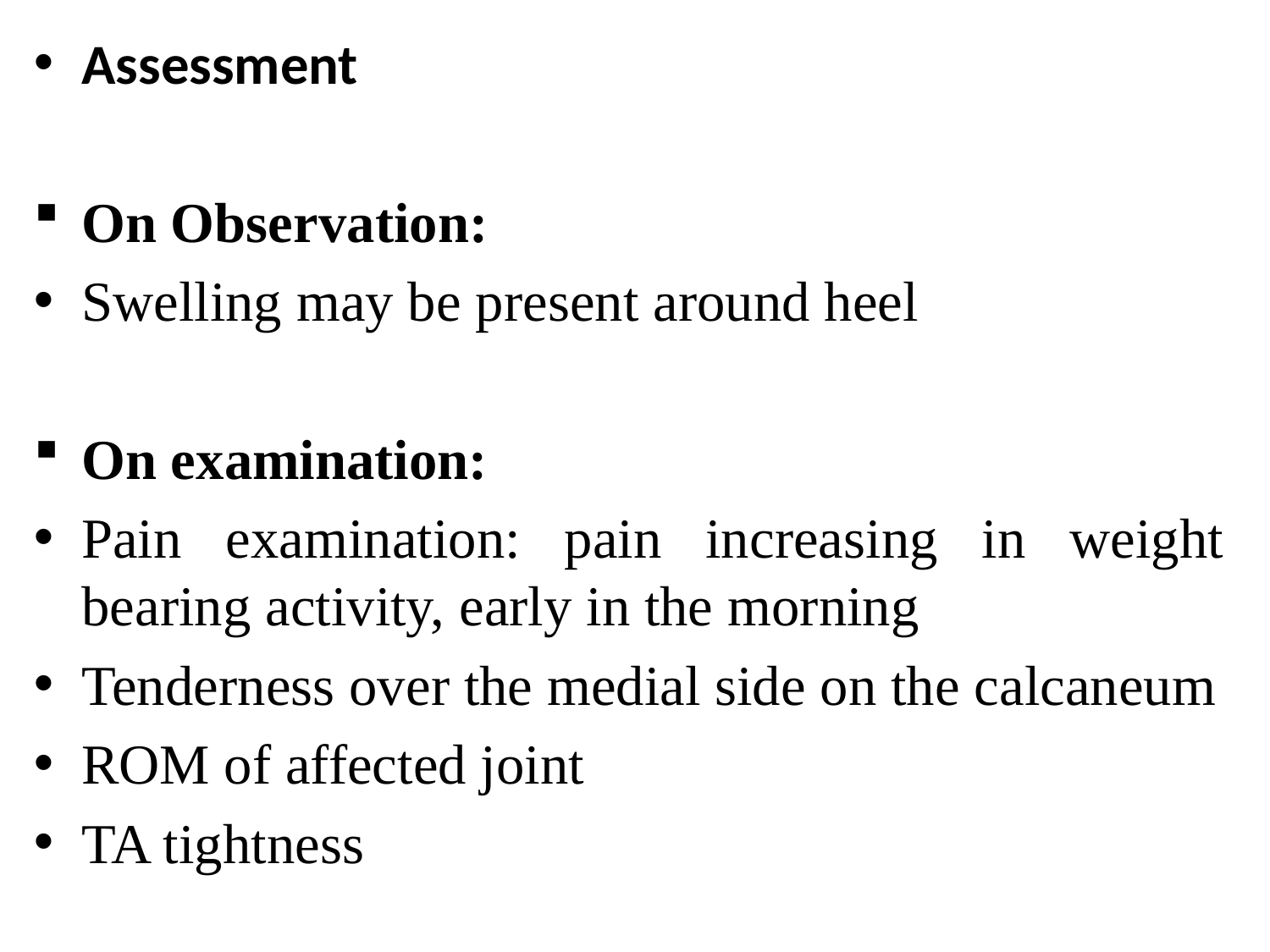

Assessment

On Observation:
Swelling may be present around heel

On examination:
Pain examination: pain increasing in weight bearing activity, early in the morning
Tenderness over the medial side on the calcaneum
ROM of affected joint
TA tightness